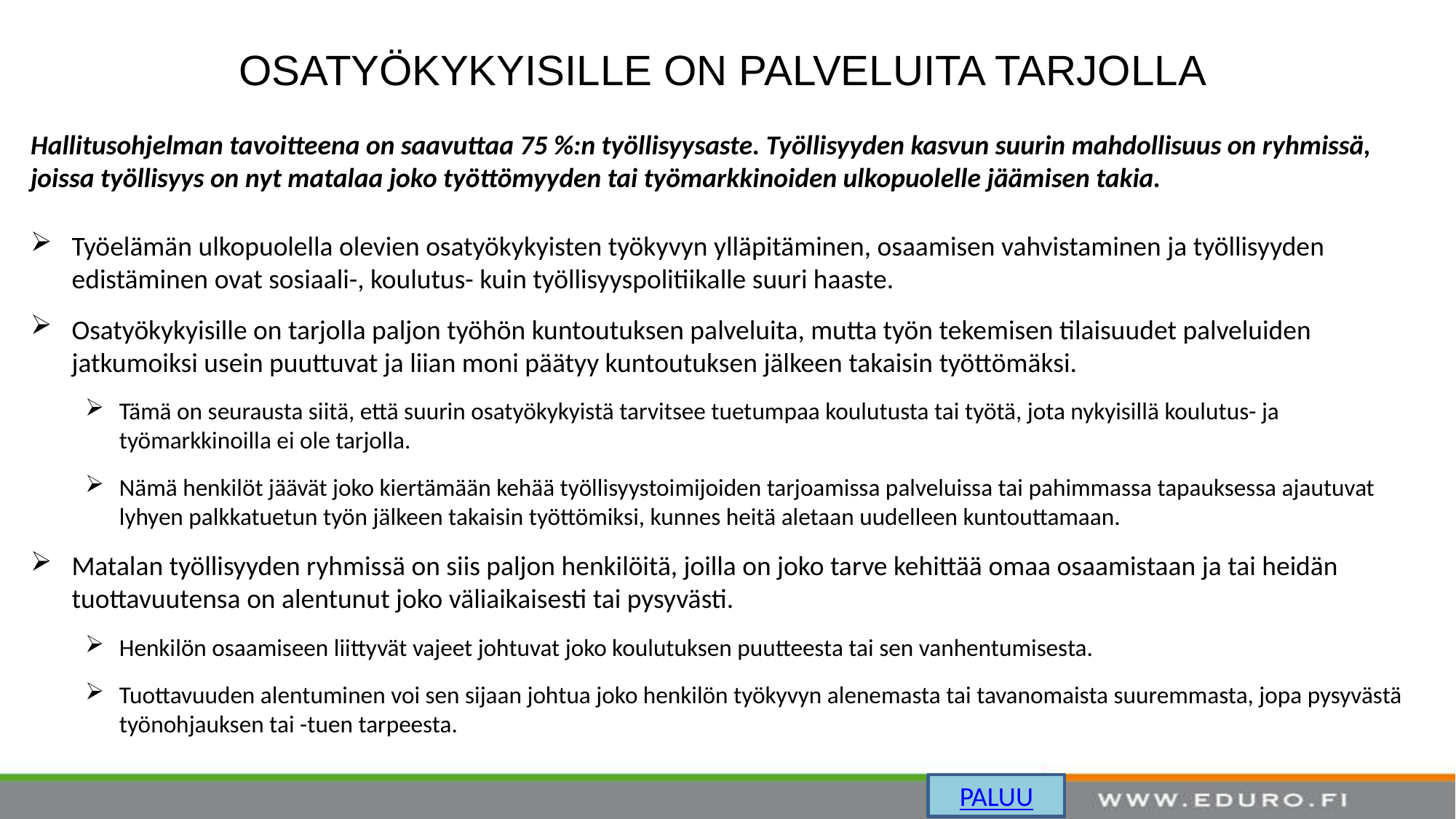

# OSATYÖKYKYisille on palveluita tarjolla
Hallitusohjelman tavoitteena on saavuttaa 75 %:n työllisyysaste. Työllisyyden kasvun suurin mahdollisuus on ryhmissä, joissa työllisyys on nyt matalaa joko työttömyyden tai työmarkkinoiden ulkopuolelle jäämisen takia.

Työelämän ulkopuolella olevien osatyökykyisten työkyvyn ylläpitäminen, osaamisen vahvistaminen ja työllisyyden edistäminen ovat sosiaali-, koulutus- kuin työllisyyspolitiikalle suuri haaste.
Osatyökykyisille on tarjolla paljon työhön kuntoutuksen palveluita, mutta työn tekemisen tilaisuudet palveluiden jatkumoiksi usein puuttuvat ja liian moni päätyy kuntoutuksen jälkeen takaisin työttömäksi.
Tämä on seurausta siitä, että suurin osatyökykyistä tarvitsee tuetumpaa koulutusta tai työtä, jota nykyisillä koulutus- ja työmarkkinoilla ei ole tarjolla.
Nämä henkilöt jäävät joko kiertämään kehää työllisyystoimijoiden tarjoamissa palveluissa tai pahimmassa tapauksessa ajautuvat lyhyen palkkatuetun työn jälkeen takaisin työttömiksi, kunnes heitä aletaan uudelleen kuntouttamaan.
Matalan työllisyyden ryhmissä on siis paljon henkilöitä, joilla on joko tarve kehittää omaa osaamistaan ja tai heidän tuottavuutensa on alentunut joko väliaikaisesti tai pysyvästi.
Henkilön osaamiseen liittyvät vajeet johtuvat joko koulutuksen puutteesta tai sen vanhentumisesta.
Tuottavuuden alentuminen voi sen sijaan johtua joko henkilön työkyvyn alenemasta tai tavanomaista suuremmasta, jopa pysyvästä työnohjauksen tai -tuen tarpeesta.

PALUU